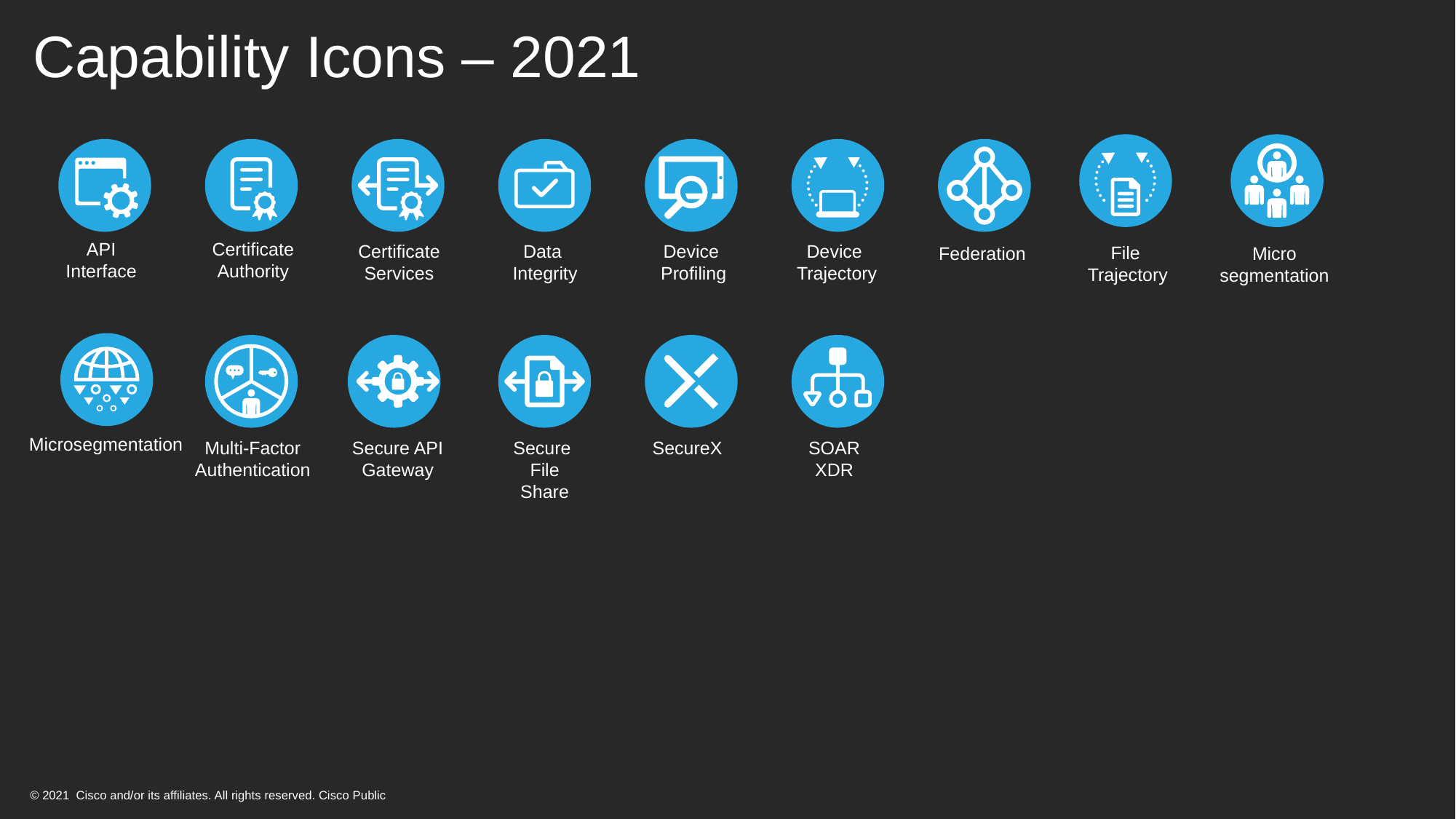

# Capability Icons – 2021

API Interface
Certificate
Authority
Certificate
Services
Device
Profiling
Device
Trajectory
Data
Integrity
File
Trajectory
Federation
Micro segmentation

Microsegmentation

Multi-Factor
Authentication
Secure API
Gateway
Secure
File Share
SecureX
SOAR XDR